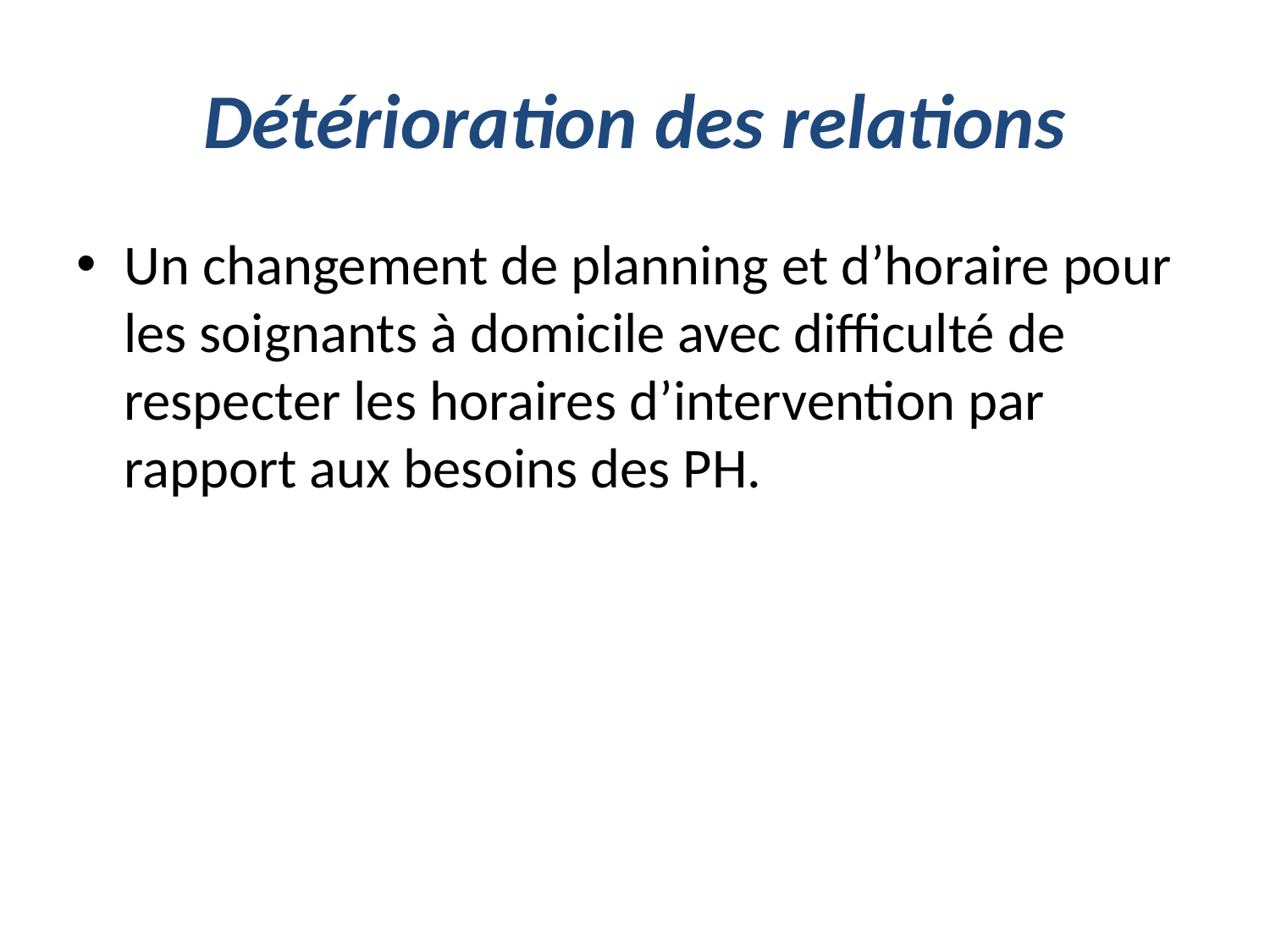

# Détérioration des relations
Un changement de planning et d’horaire pour les soignants à domicile avec difficulté de respecter les horaires d’intervention par rapport aux besoins des PH.